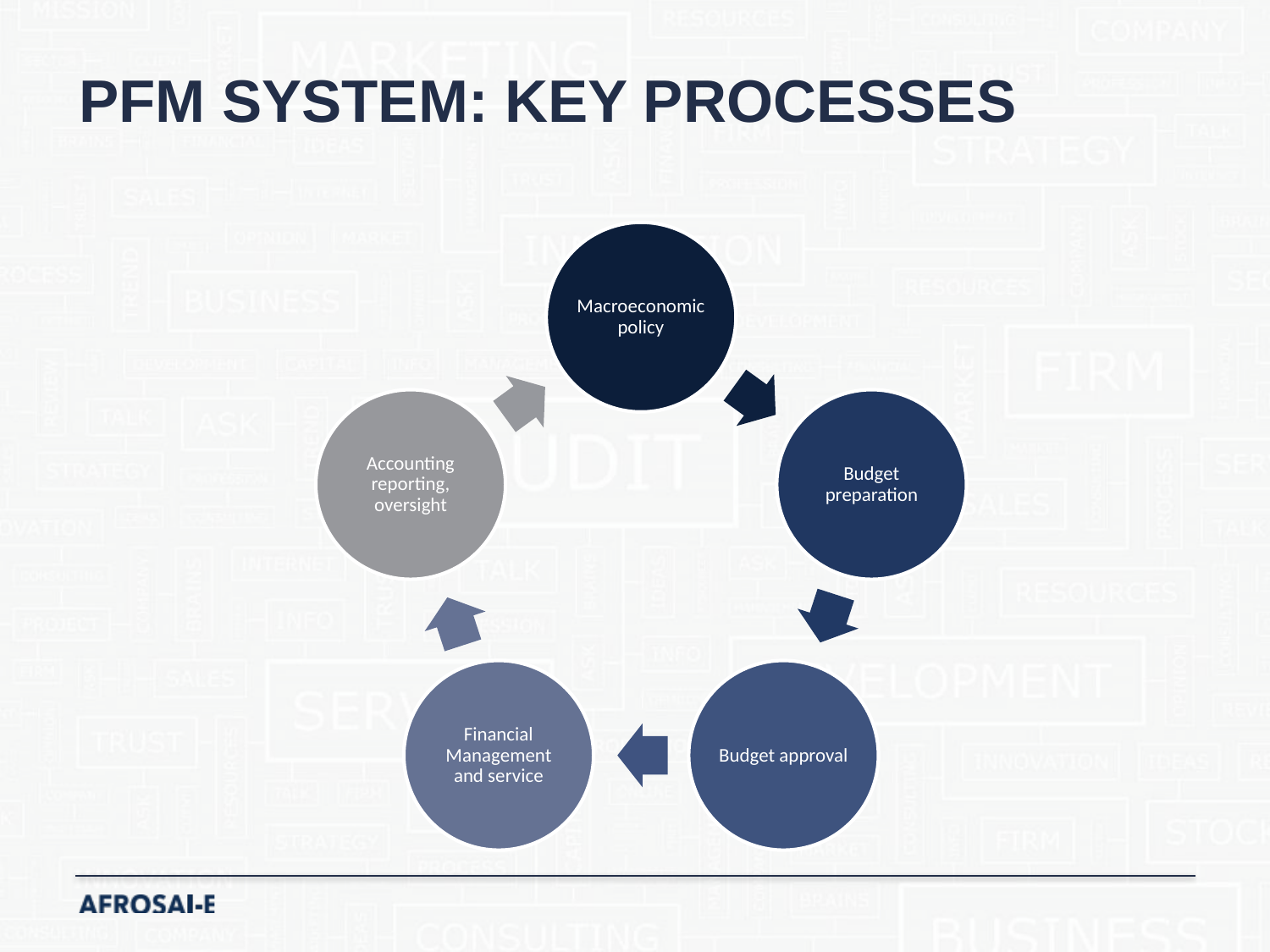

# PFM system: Key processes
Macroeconomic policy

Budget preparation

Budget approval

Financial Management and service

Accounting reporting, oversight